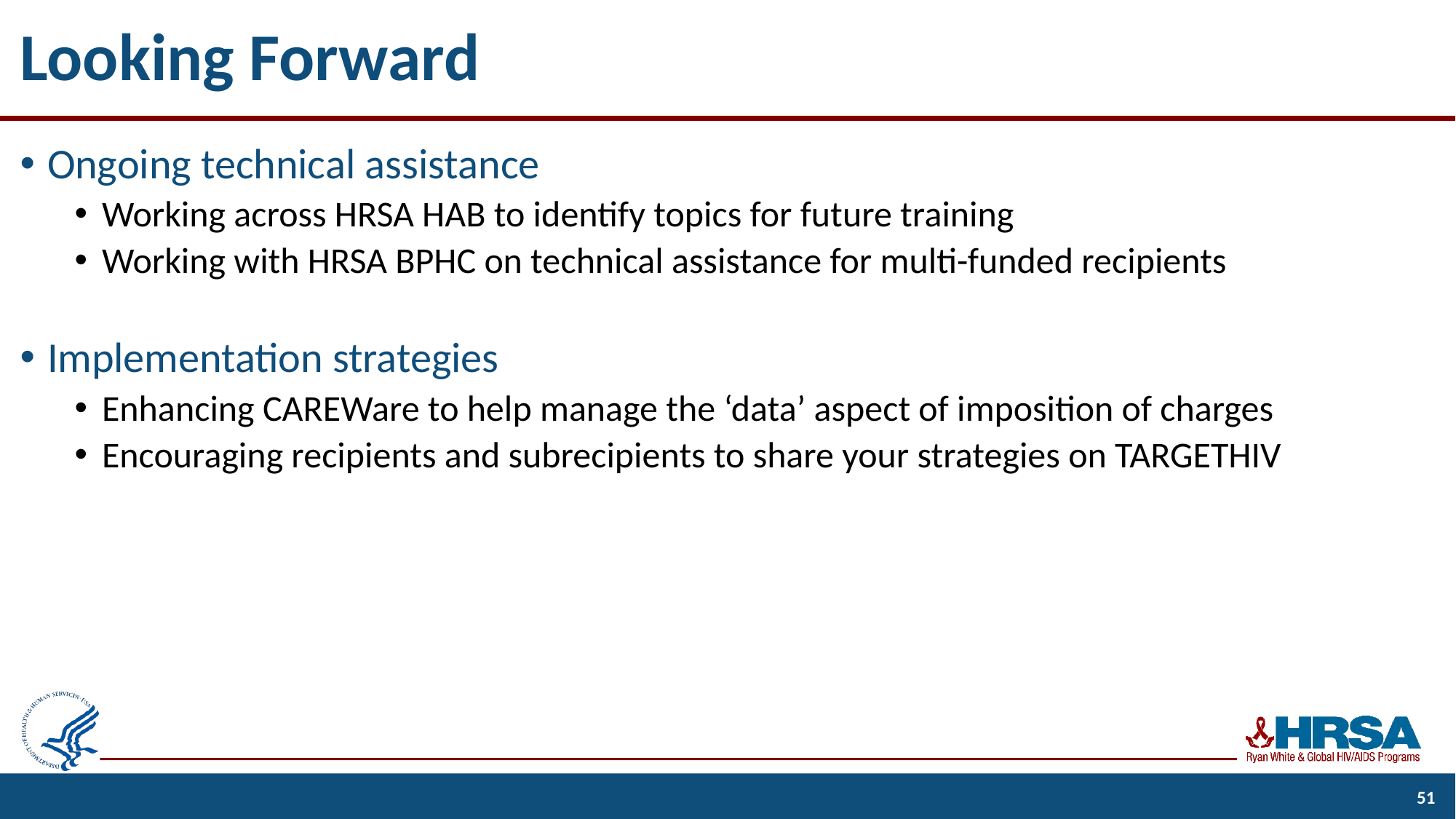

# Looking Forward
Ongoing technical assistance
Working across HRSA HAB to identify topics for future training
Working with HRSA BPHC on technical assistance for multi-funded recipients
Implementation strategies
Enhancing CAREWare to help manage the ‘data’ aspect of imposition of charges
Encouraging recipients and subrecipients to share your strategies on TARGETHIV
51